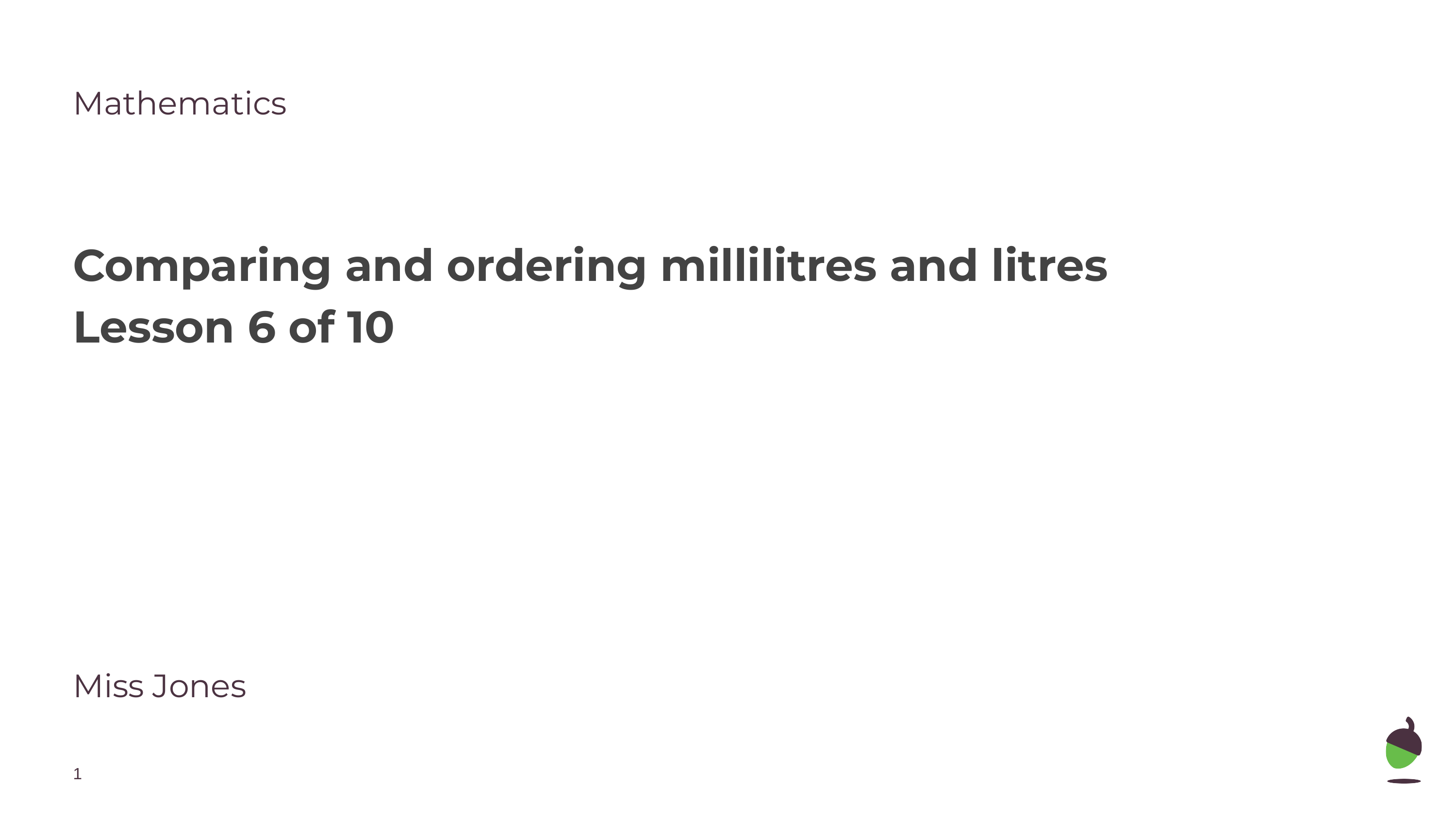

Mathematics
Comparing and ordering millilitres and litres
Lesson 6 of 10
Miss Jones
1